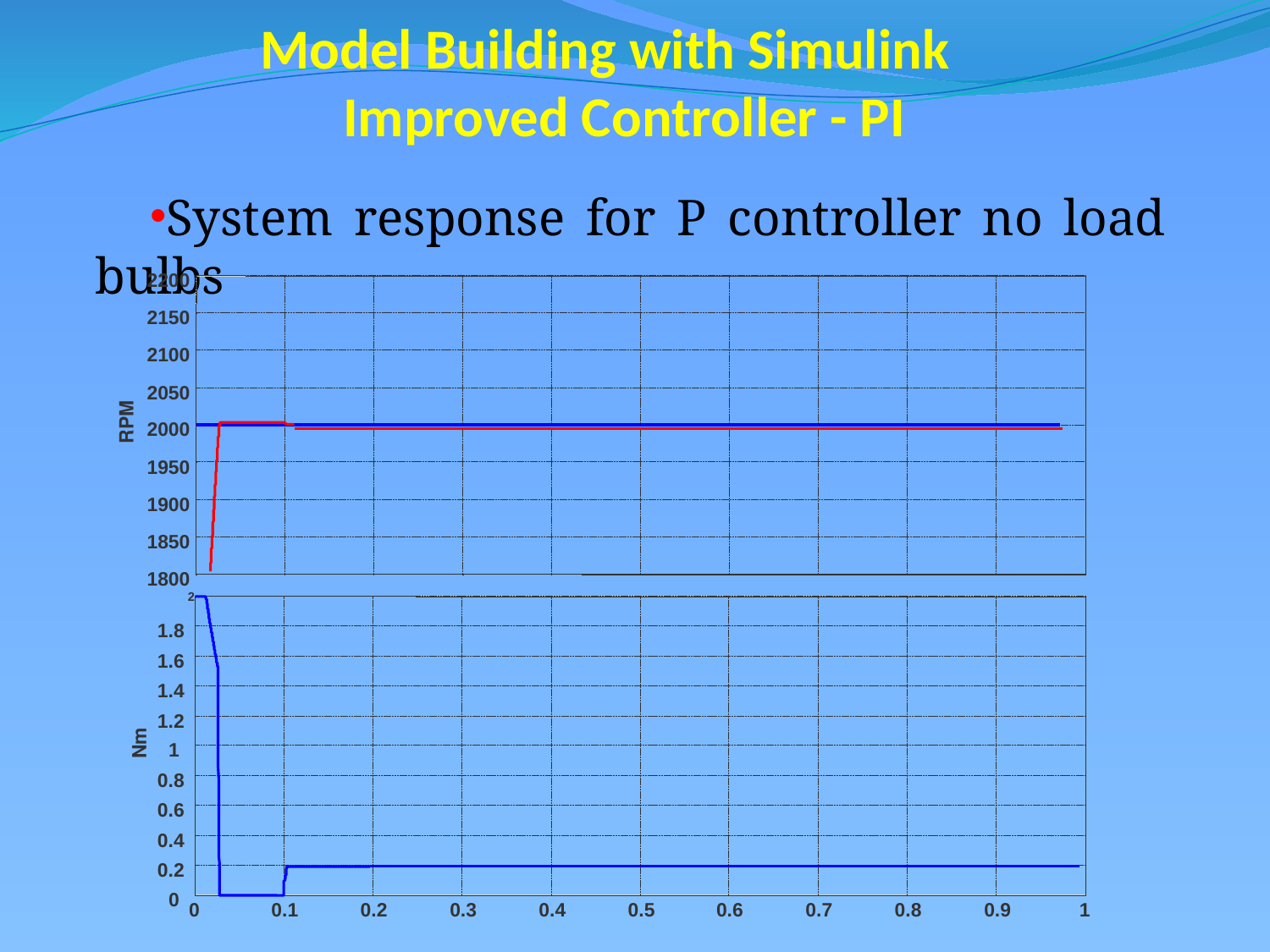

# Model Building with Simulink Improved Controller - PI
System response for P controller no load bulbs
2200

2150

2100

2050

RPM
2000

1950

1900

1850

1800

2

1.8

1.6

1.4

1.2

Nm
1

0.8

0.6

0.4

0.2

0

0
0.1
0.2
0.3
0.4
0.5
0.6
0.7
0.8
0.9
1